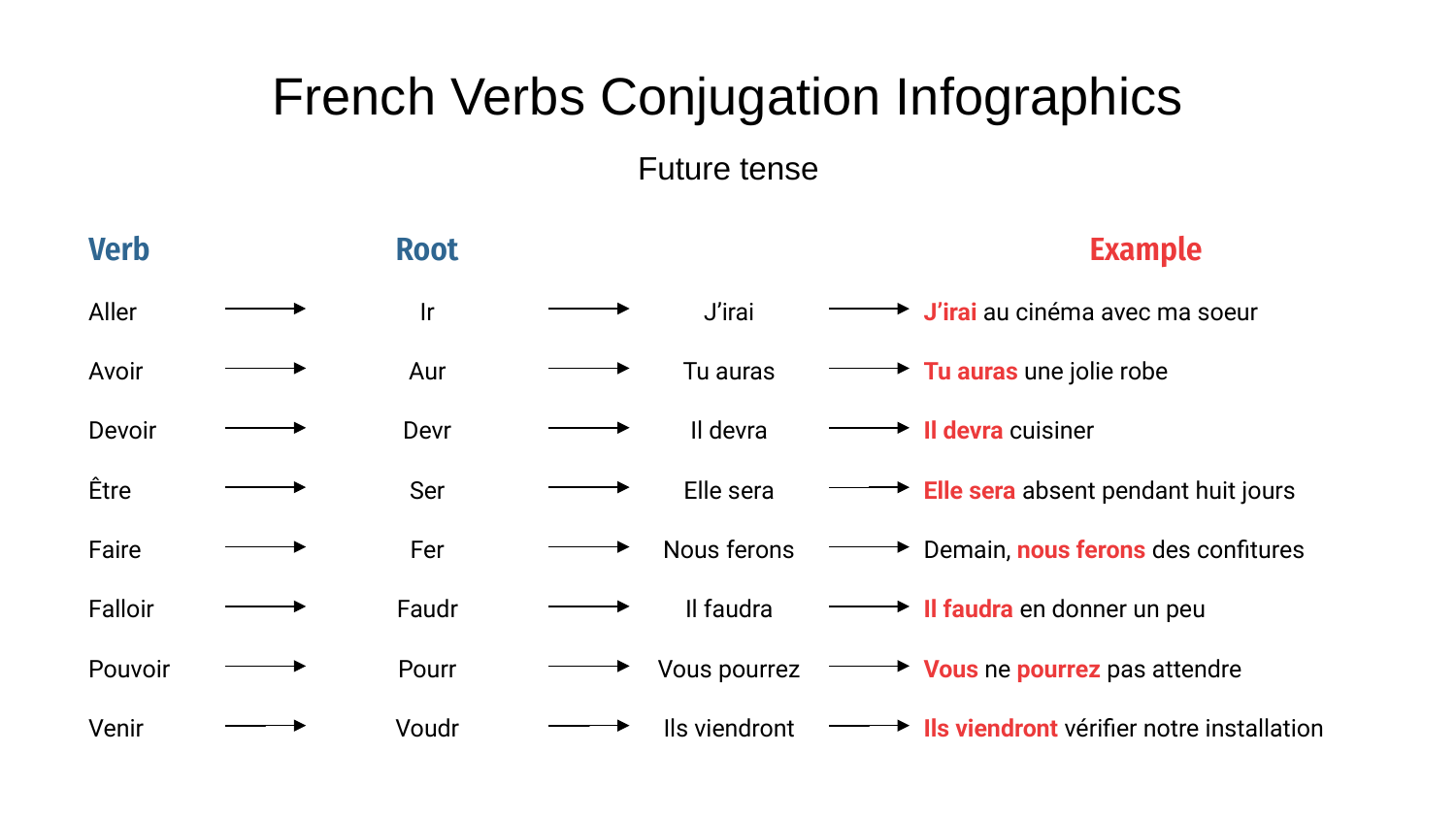

# French Verbs Conjugation Infographics
Future tense
Verb
Root
Example
Ir
Aller
J’irai
J’irai au cinéma avec ma soeur
Tu auras une jolie robe
Tu auras
Avoir
Aur
Il devra cuisiner
Devoir
Il devra
Devr
Elle sera absent pendant huit jours
Elle sera
Être
Ser
Demain, nous ferons des confitures
Nous ferons
Faire
Fer
Il faudra en donner un peu
Il faudra
Falloir
Faudr
Vous ne pourrez pas attendre
Vous pourrez
Pouvoir
Pourr
Ils viendront vérifier notre installation
Ils viendront
Venir
Voudr